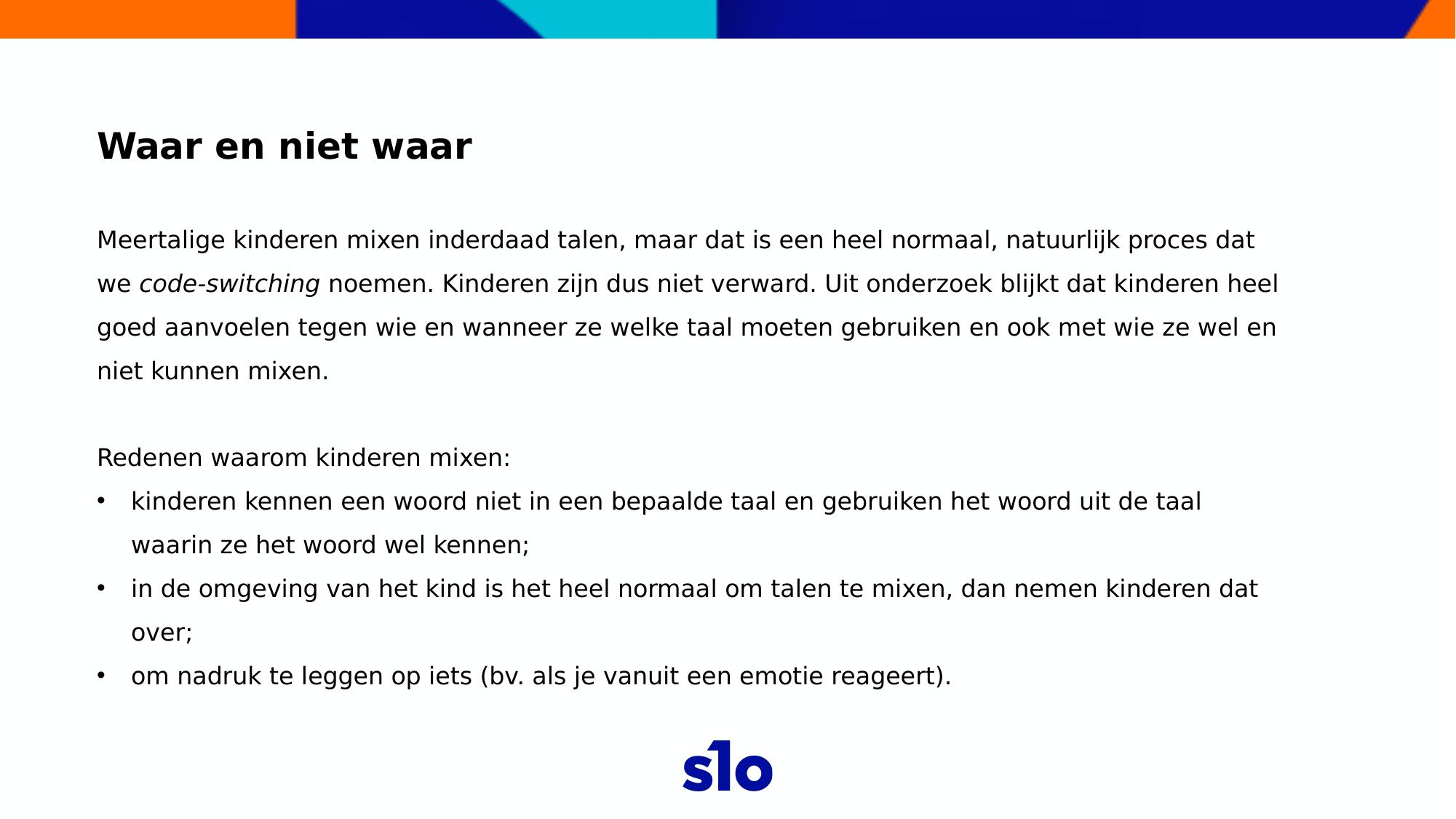

Waar en niet waar

Meertalige kinderen mixen inderdaad talen, maar dat is een heel normaal, natuurlijk proces dat we code-switching noemen. Kinderen zijn dus niet verward. Uit onderzoek blijkt dat kinderen heel goed aanvoelen tegen wie en wanneer ze welke taal moeten gebruiken en ook met wie ze wel en niet kunnen mixen.

Redenen waarom kinderen mixen:
kinderen kennen een woord niet in een bepaalde taal en gebruiken het woord uit de taal waarin ze het woord wel kennen;
in de omgeving van het kind is het heel normaal om talen te mixen, dan nemen kinderen dat over;
om nadruk te leggen op iets (bv. als je vanuit een emotie reageert).